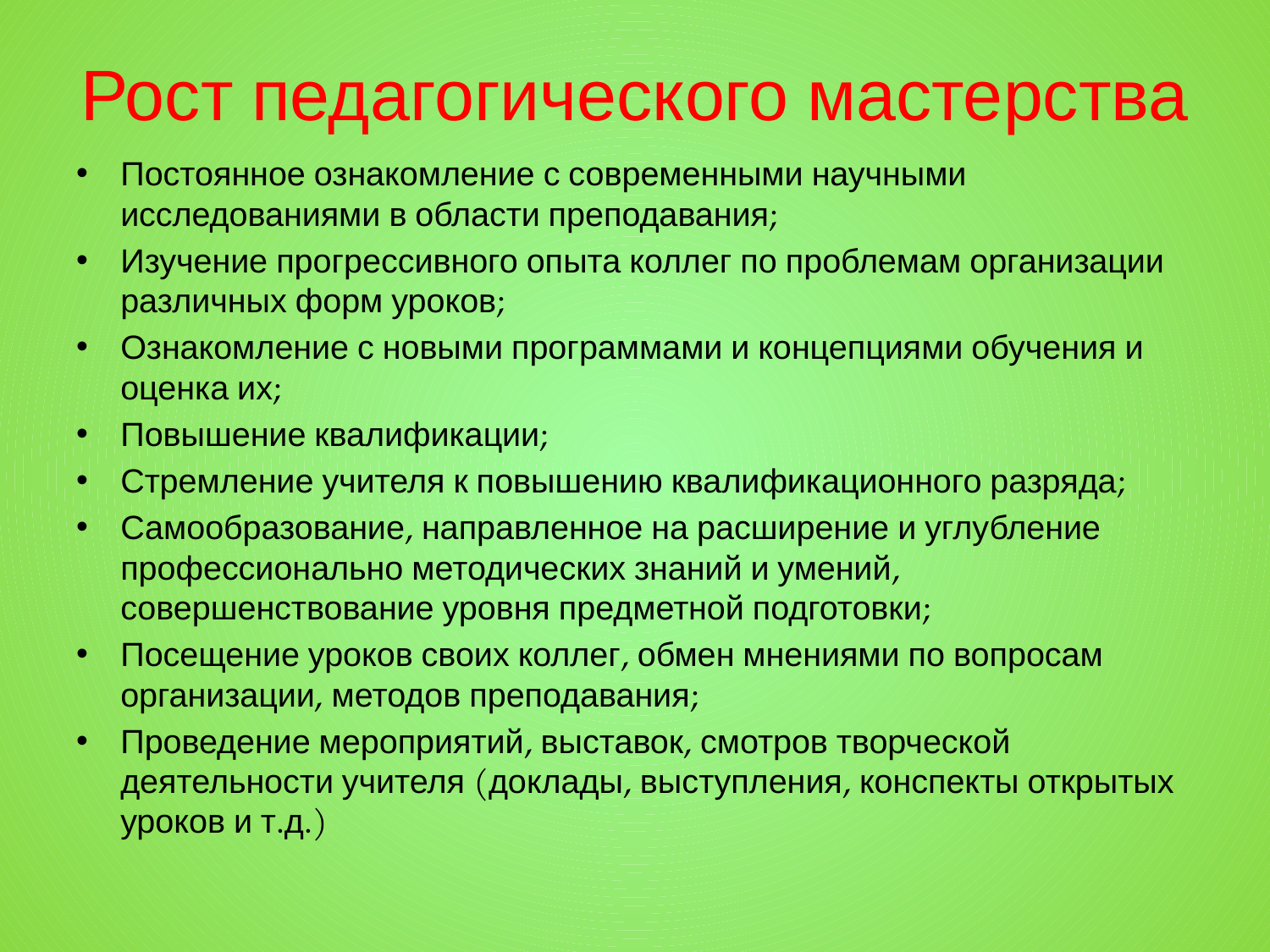

# Рост педагогического мастерства
Постоянное ознакомление с современными научными исследованиями в области преподавания;
Изучение прогрессивного опыта коллег по проблемам организации различных форм уроков;
Ознакомление с новыми программами и концепциями обучения и оценка их;
Повышение квалификации;
Стремление учителя к повышению квалификационного разряда;
Самообразование, направленное на расширение и углубление профессионально методических знаний и умений, совершенствование уровня предметной подготовки;
Посещение уроков своих коллег, обмен мнениями по вопросам организации, методов преподавания;
Проведение мероприятий, выставок, смотров творческой деятельности учителя (доклады, выступления, конспекты открытых уроков и т.д.)